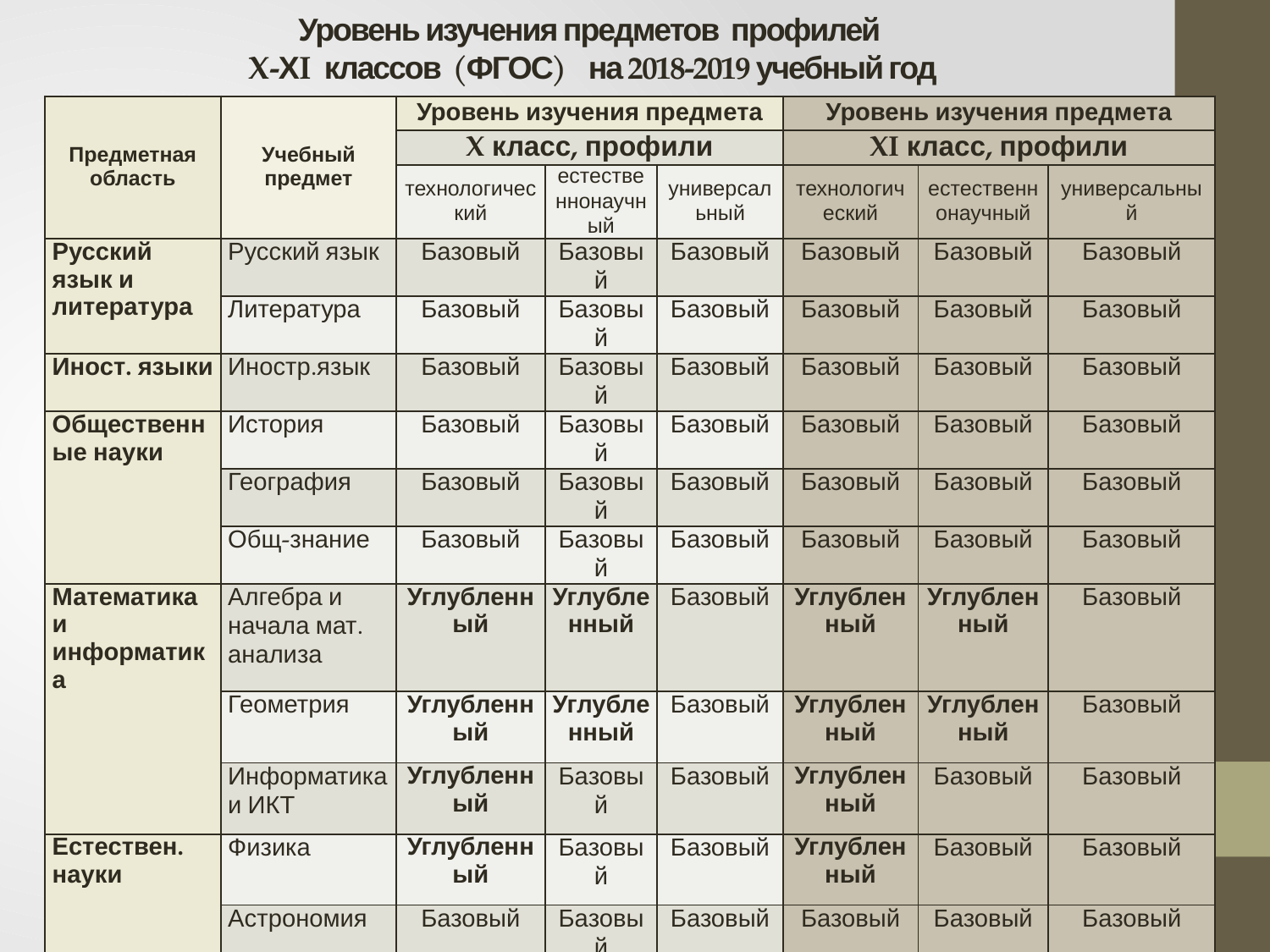

# Уровень изучения предметов  профилей X-ХI  классов  (ФГОС)   на 2018-2019 учебный год
| Предметная область | Учебный предмет | Уровень изучения предмета |  |  | Уровень изучения предмета |  |  |
| --- | --- | --- | --- | --- | --- | --- | --- |
|  |  | X класс, профили |  |  | XI класс, профили |  |  |
|  |  | технологический | естественнонаучный | универсальный | технологический | естественнонаучный | универсальный |
| Русский язык и литература | Русский язык | Базовый | Базовый | Базовый | Базовый | Базовый | Базовый |
|  | Литература | Базовый | Базовый | Базовый | Базовый | Базовый | Базовый |
| Иност. языки | Иностр.язык | Базовый | Базовый | Базовый | Базовый | Базовый | Базовый |
| Общественные науки | История | Базовый | Базовый | Базовый | Базовый | Базовый | Базовый |
|  | География | Базовый | Базовый | Базовый | Базовый | Базовый | Базовый |
|  | Общ-знание | Базовый | Базовый | Базовый | Базовый | Базовый | Базовый |
| Математика и информатика | Алгебра и начала мат. анализа | Углубленный | Углубленный | Базовый | Углубленный | Углубленный | Базовый |
|  | Геометрия | Углубленный | Углубленный | Базовый | Углубленный | Углубленный | Базовый |
|  | Информатика и ИКТ | Углубленный | Базовый | Базовый | Углубленный | Базовый | Базовый |
| Естествен. науки | Физика | Углубленный | Базовый | Базовый | Углубленный | Базовый | Базовый |
|  | Астрономия | Базовый | Базовый | Базовый | Базовый | Базовый | Базовый |
|  | Химия | Базовый | Углубленный | Базовый | Базовый | Углубленный | Базовый |
|  | Биология | Базовый | Углубленный | Базовый | Базовый | Углубленный | Базовый |